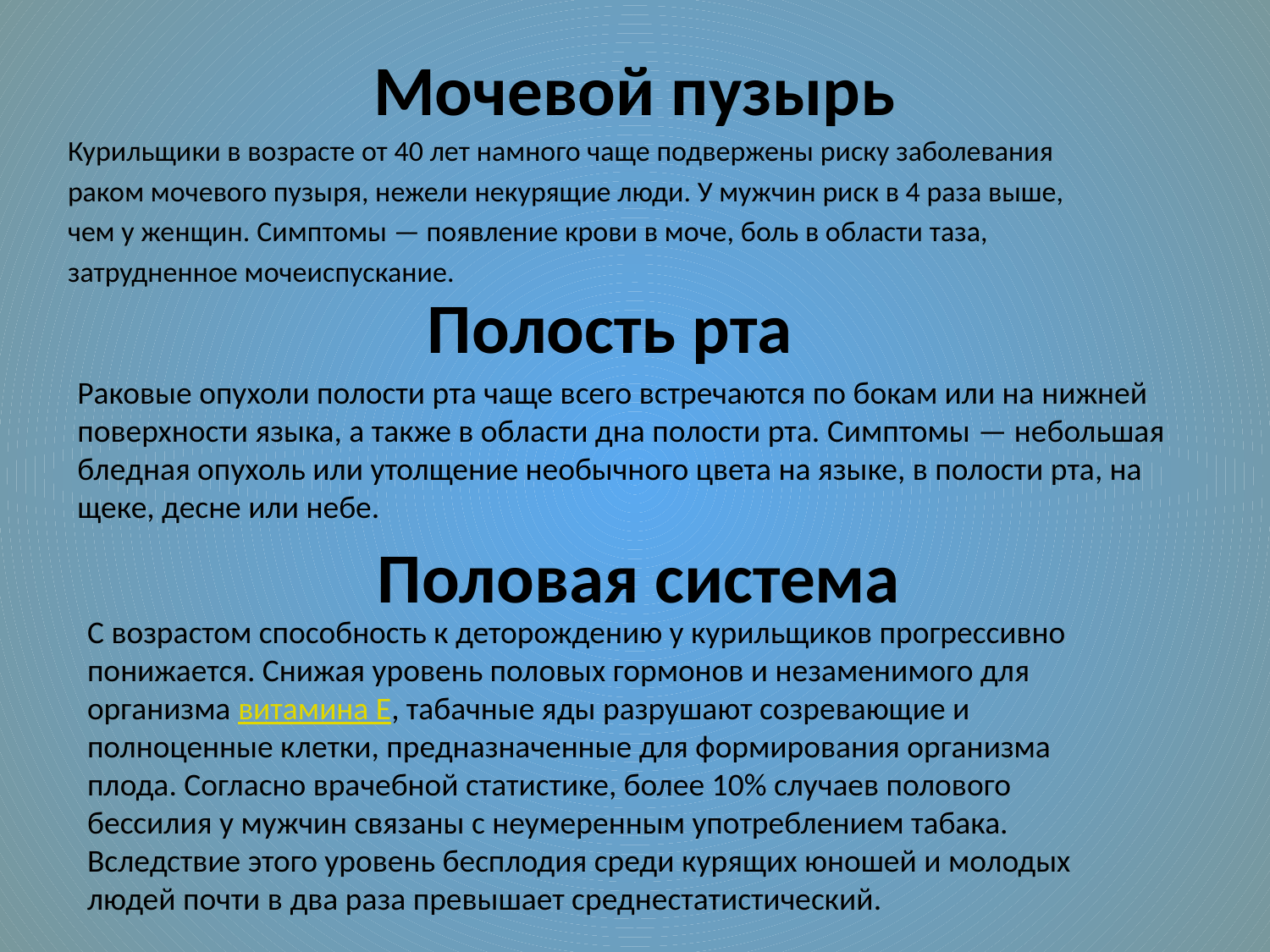

# Мочевой пузырь
Курильщики в возрасте от 40 лет намного чаще подвержены риску заболевания
раком мочевого пузыря, нежели некурящие люди. У мужчин риск в 4 раза выше,
чем у женщин. Симптомы — появление крови в моче, боль в области таза,
затрудненное мочеиспускание.
Полость рта
Раковые опухоли полости рта чаще всего встречаются по бокам или на нижней поверхности языка, а также в области дна полости рта. Симптомы — небольшая бледная опухоль или утолщение необычного цвета на языке, в полости рта, на щеке, десне или небе.
Половая система
С возрастом способность к деторождению у курильщиков прогрессивно понижается. Снижая уровень половых гормонов и незаменимого для организма витамина Е, табачные яды разрушают созревающие и полноценные клетки, предназначенные для формирования организма плода. Согласно врачебной статистике, более 10% случаев полового бессилия у мужчин связаны с неумеренным употреблением табака. Вследствие этого уровень бесплодия среди курящих юношей и молодых людей почти в два раза превышает среднестатистический.